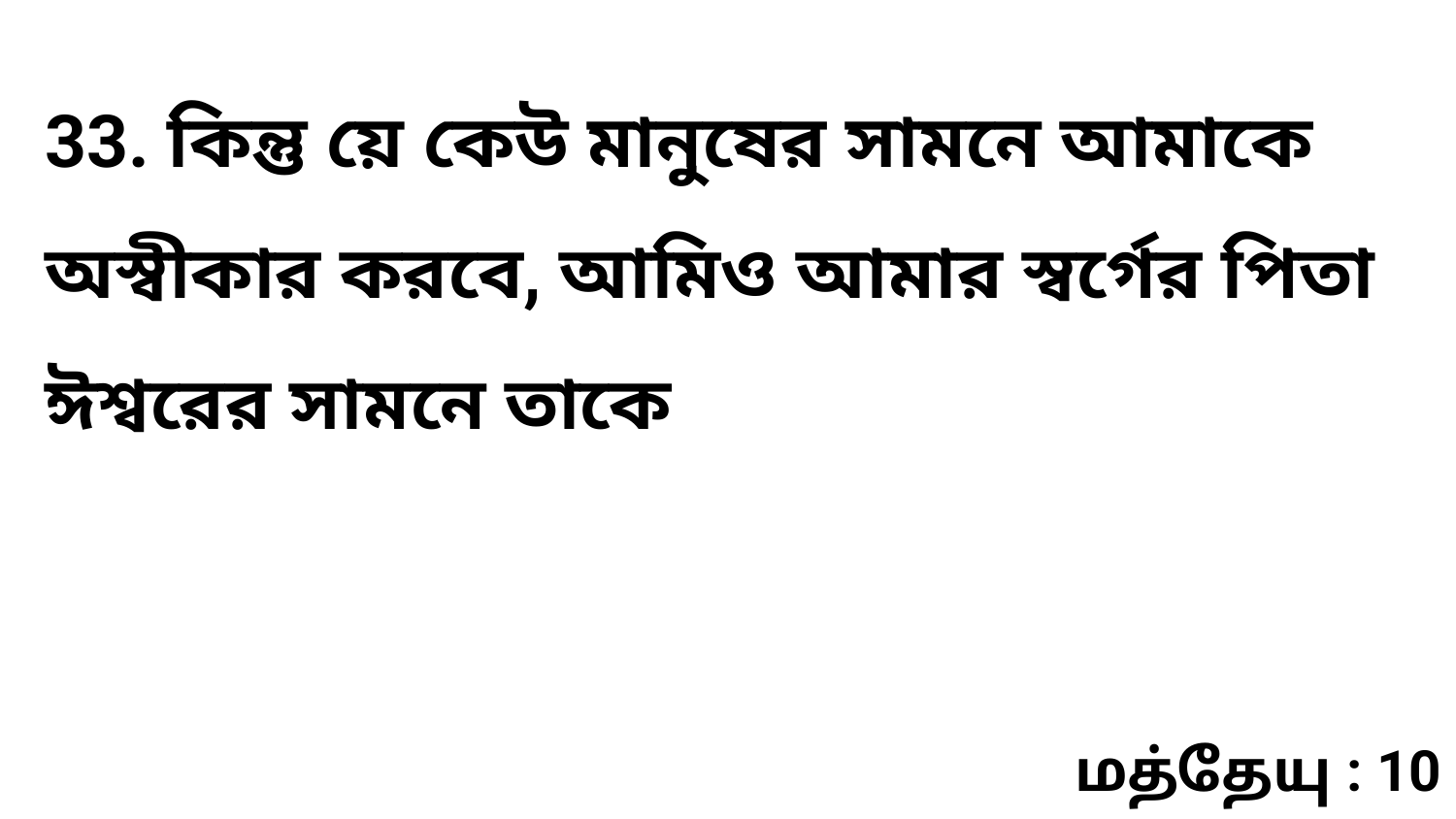

33. কিন্তু য়ে কেউ মানুষের সামনে আমাকে অস্বীকার করবে, আমিও আমার স্বর্গের পিতা ঈশ্বরের সামনে তাকে
மத்தேயு : 10